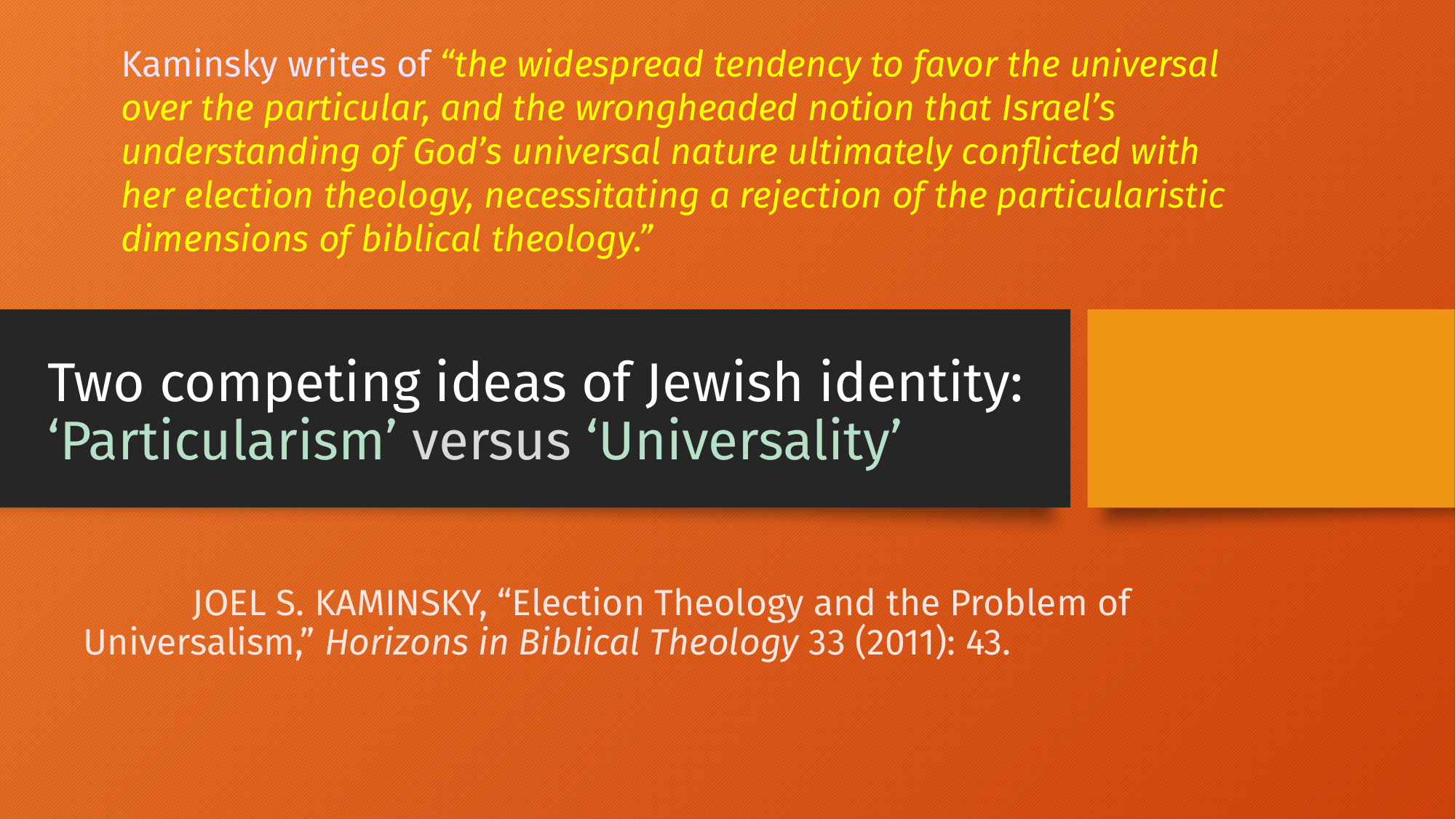

Kaminsky writes of “the widespread tendency to favor the universal over the particular, and the wrongheaded notion that Israel’s understanding of God’s universal nature ultimately conflicted with her election theology, necessitating a rejection of the particularistic dimensions of biblical theology.”
# Two competing ideas of Jewish identity: ‘Particularism’ versus ‘Universality’

	JOEL S. KAMINSKY, “Election Theology and the Problem of 		Universalism,” Horizons in Biblical Theology 33 (2011): 43.